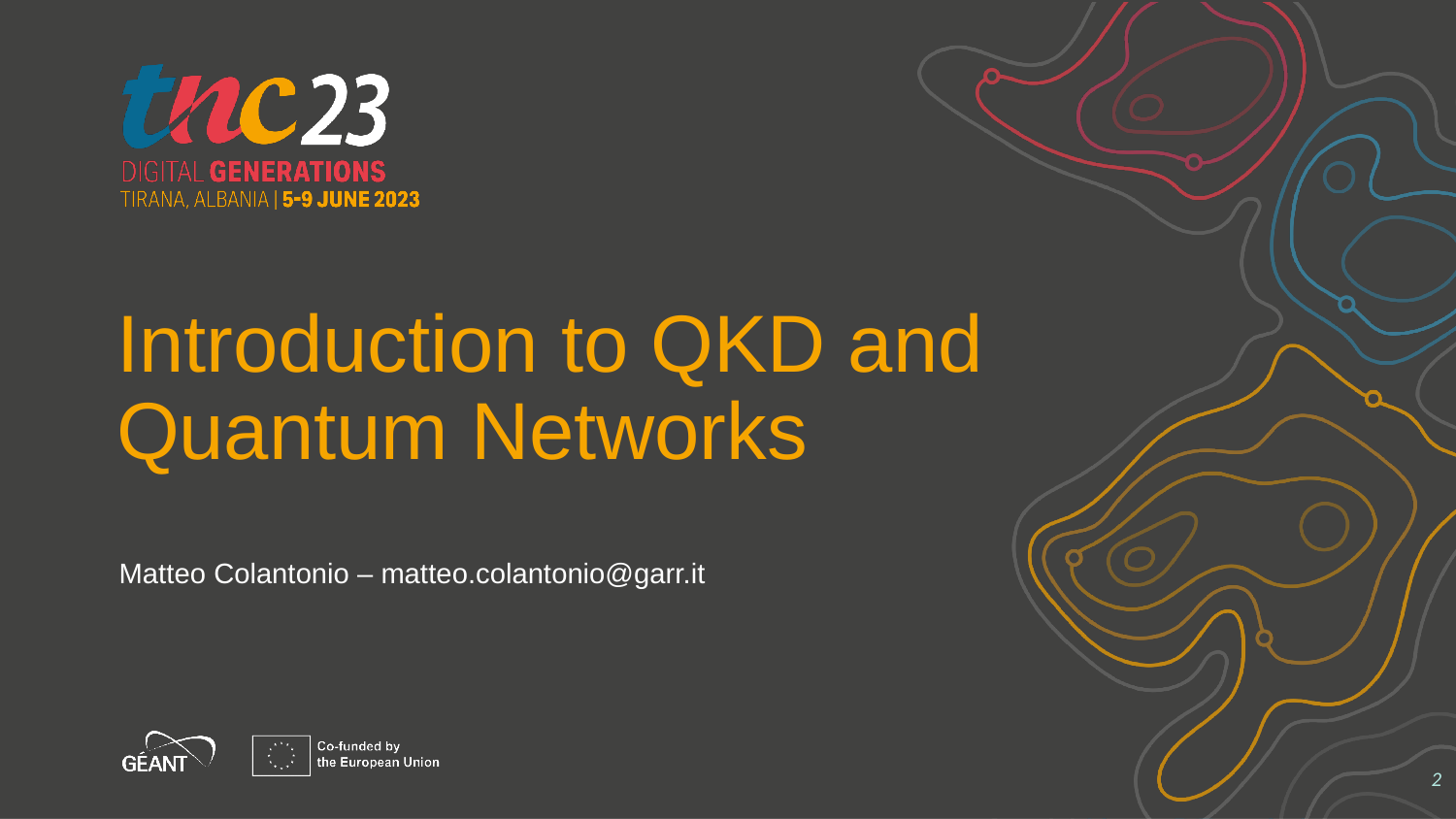

Introduction to QKD and Quantum Networks
Matteo Colantonio – matteo.colantonio@garr.it
2